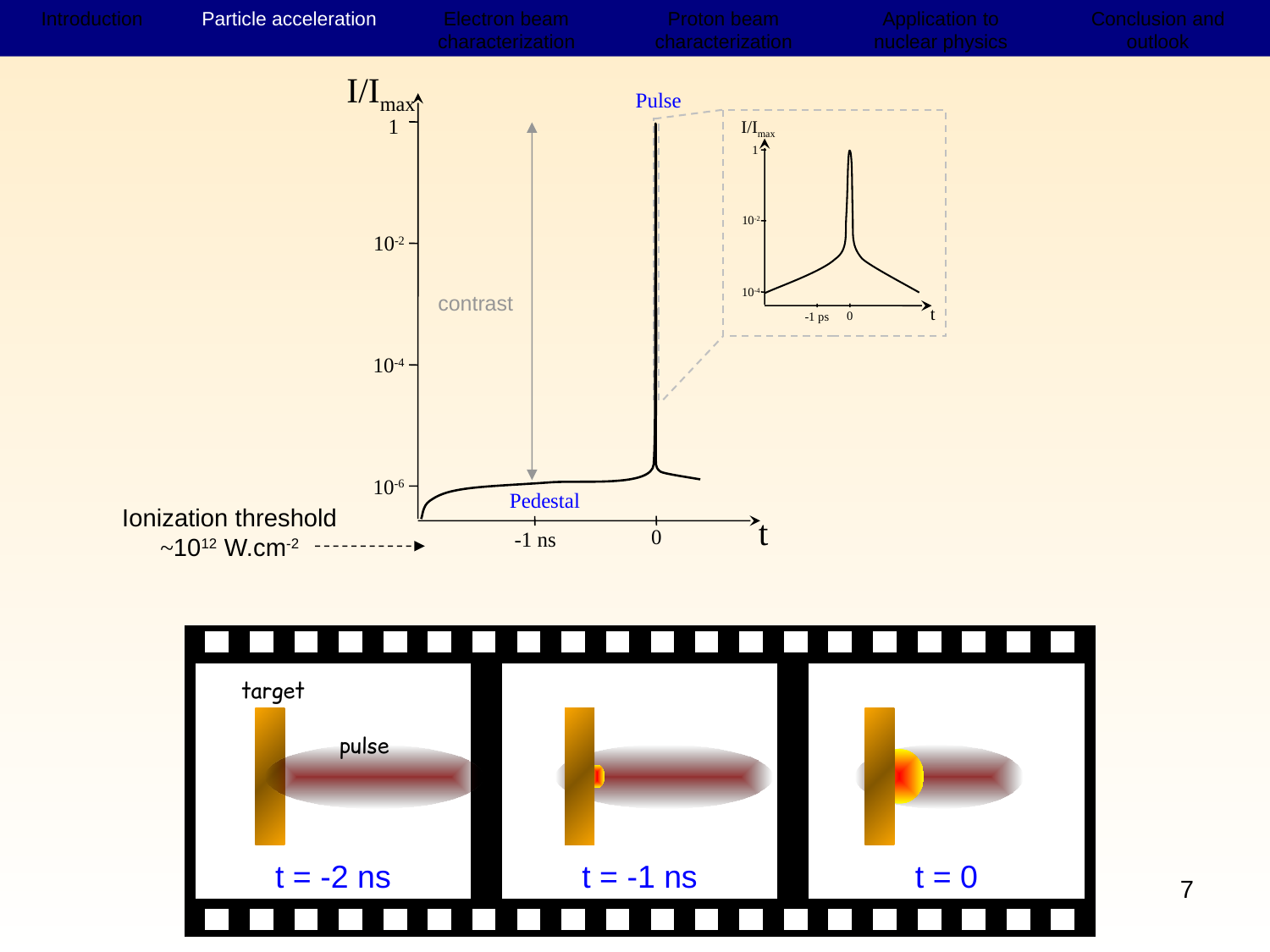

Introduction
Accélération de particules
Dispositifs expérimentaux (e-)
Résultats électrons
Résultats protons
Application à la physique nucléaire
Conclusion et perspectives

Introduction
Particle acceleration
Electron beam characterization
Proton beam characterization
Application to nuclear physics
Conclusion and outlook
I/Imax
Pulse

1
I/Imax

1

10-2

10-2

10-4
contrast

t
0
-1 ps

10-4

10-6
Pedestal

t

0
-1 ns

Ionization threshold
~1012 W.cm-2

target

pulse

t = 0
t = -2 ns
t = -1 ns

7